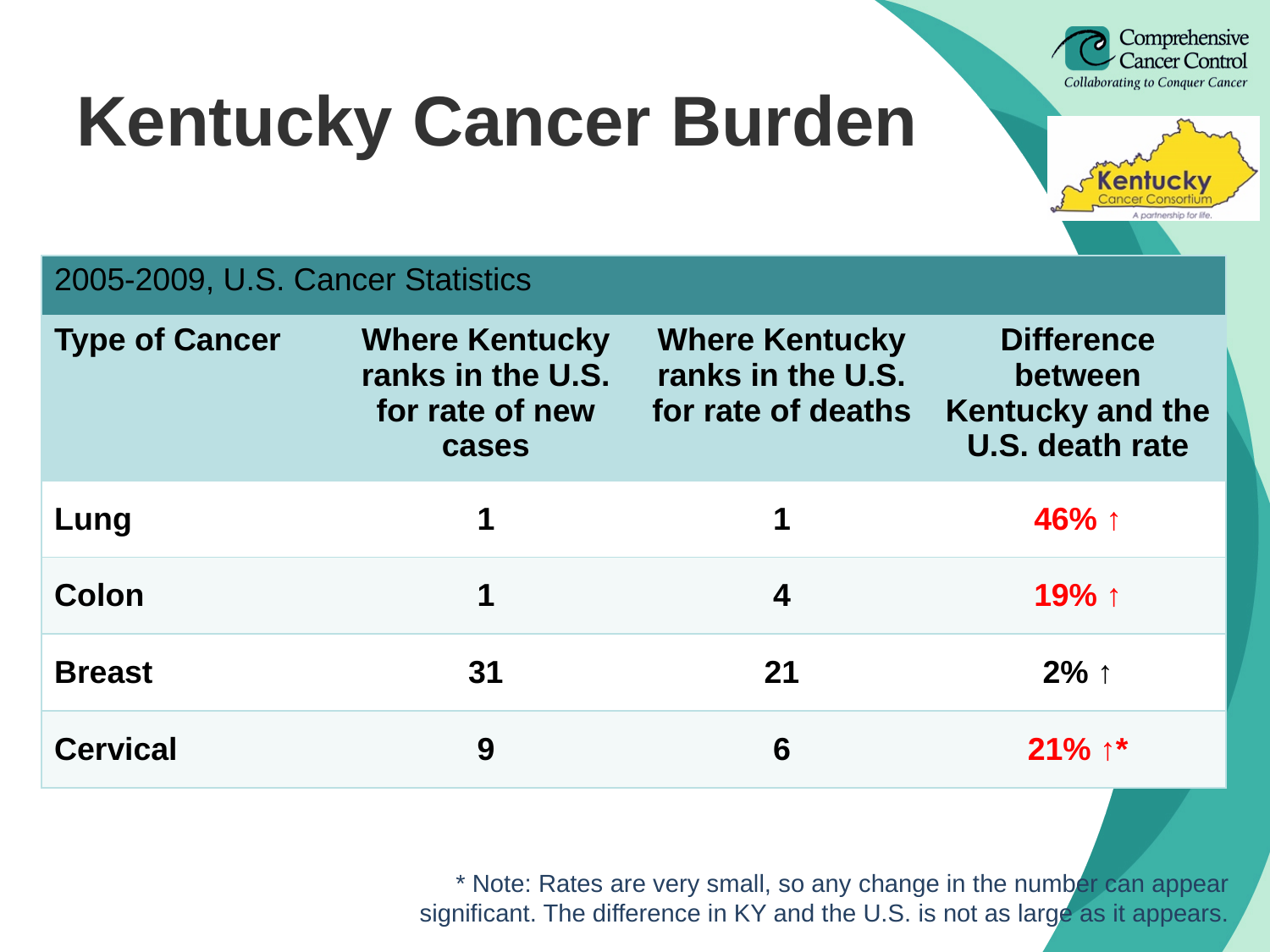

# Kentucky Cancer Burden
| 2005-2009, U.S. Cancer Statistics |  |  |  |
| --- | --- | --- | --- |
| Type of Cancer | Where Kentucky ranks in the U.S. for rate of new cases | Where Kentucky ranks in the U.S. for rate of deaths | Difference between Kentucky and the U.S. death rate |
| Lung | 1 | 1 | 46% ↑ |
| Colon | 1 | 4 | 19% ↑ |
| Breast | 31 | 21 | 2% ↑ |
| Cervical | 9 | 6 | 21% ↑\* |
* Note: Rates are very small, so any change in the number can appear significant. The difference in KY and the U.S. is not as large as it appears.